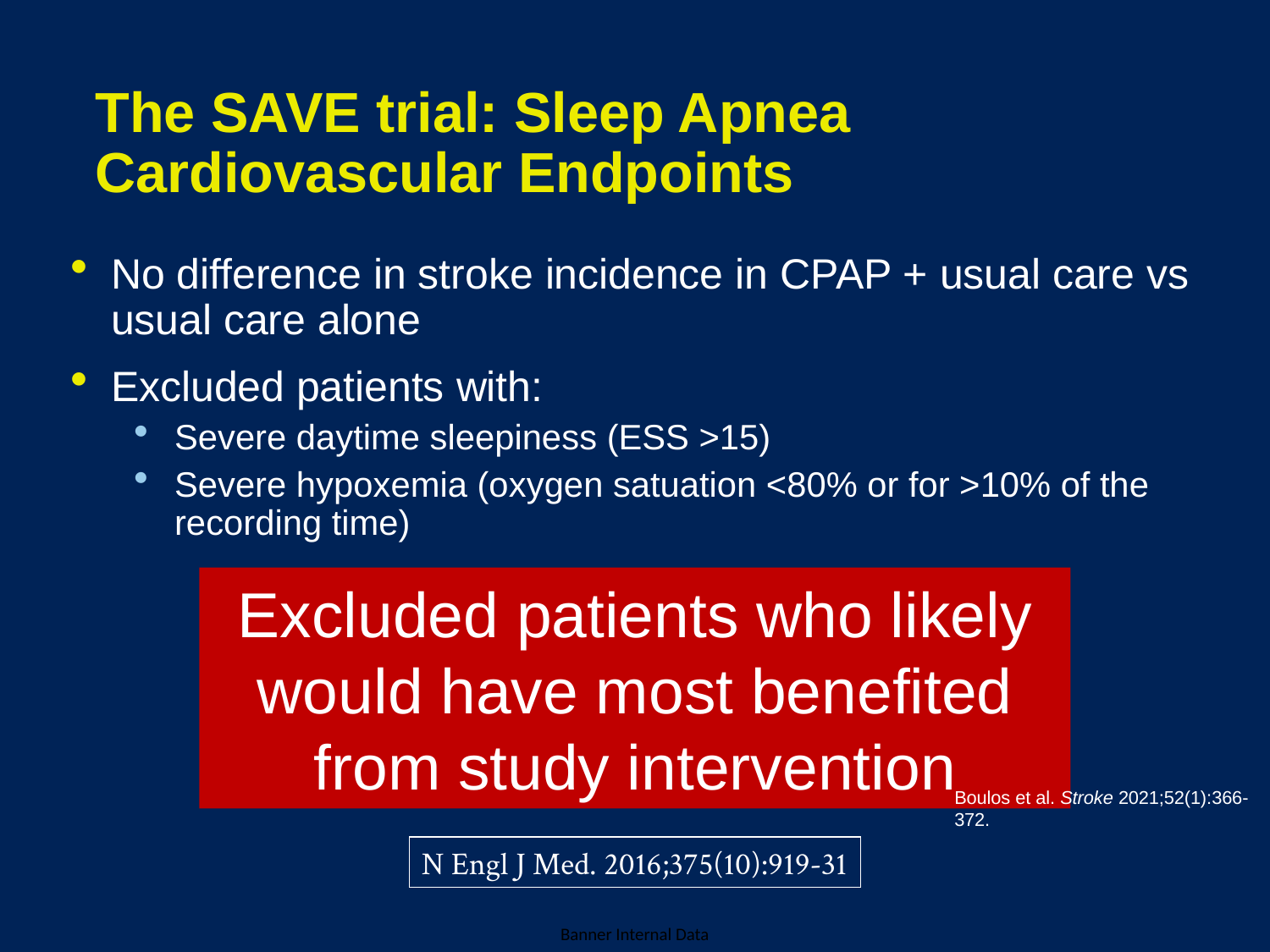

# The SAVE trial: Sleep Apnea Cardiovascular Endpoints
No difference in stroke incidence in CPAP + usual care vs usual care alone
Excluded patients with:
Severe daytime sleepiness (ESS >15)
Severe hypoxemia (oxygen satuation <80% or for >10% of the recording time)
Excluded patients who likely would have most benefited from study intervention
Boulos et al. Stroke 2021;52(1):366-372.
N Engl J Med. 2016;375(10):919-31